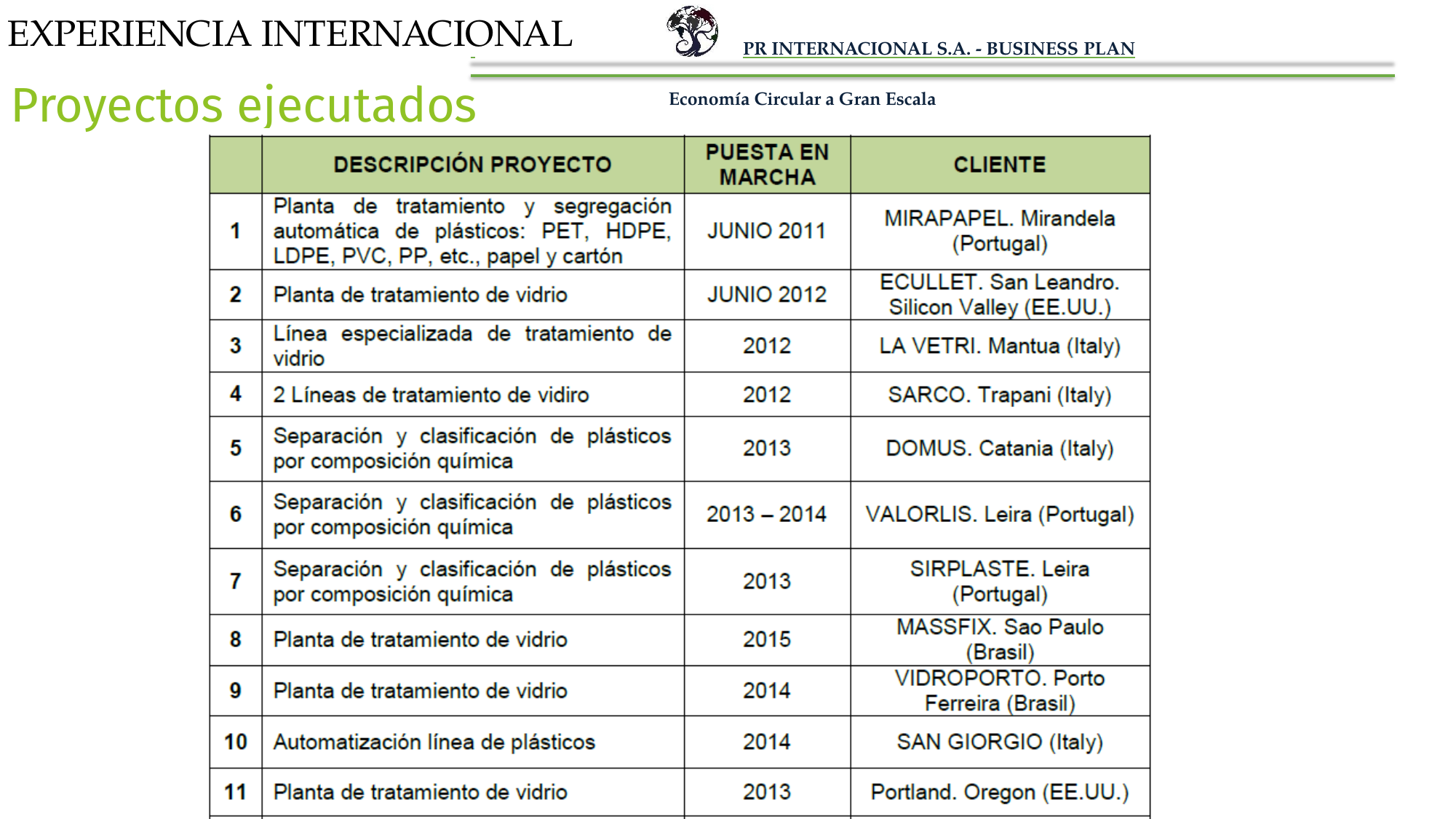

# EXPERIENCIA INTERNACIONAL
 	PR INTERNACIONAL S.A. - BUSINESS PLAN
Proyectos ejecutados
Economía Circular a Gran Escala